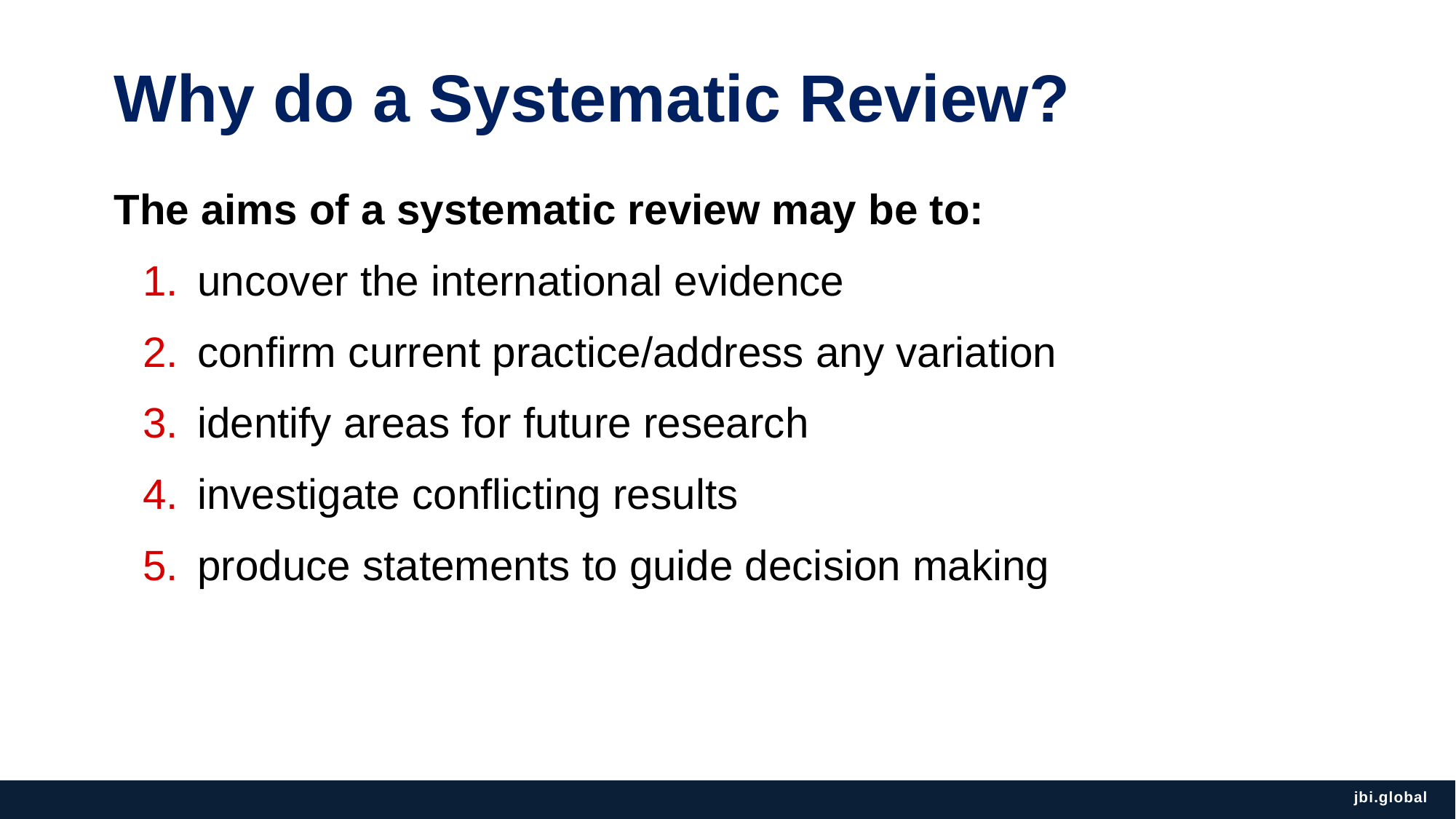

# Why do a Systematic Review?
The aims of a systematic review may be to:
uncover the international evidence
confirm current practice/address any variation
identify areas for future research
investigate conflicting results
produce statements to guide decision making